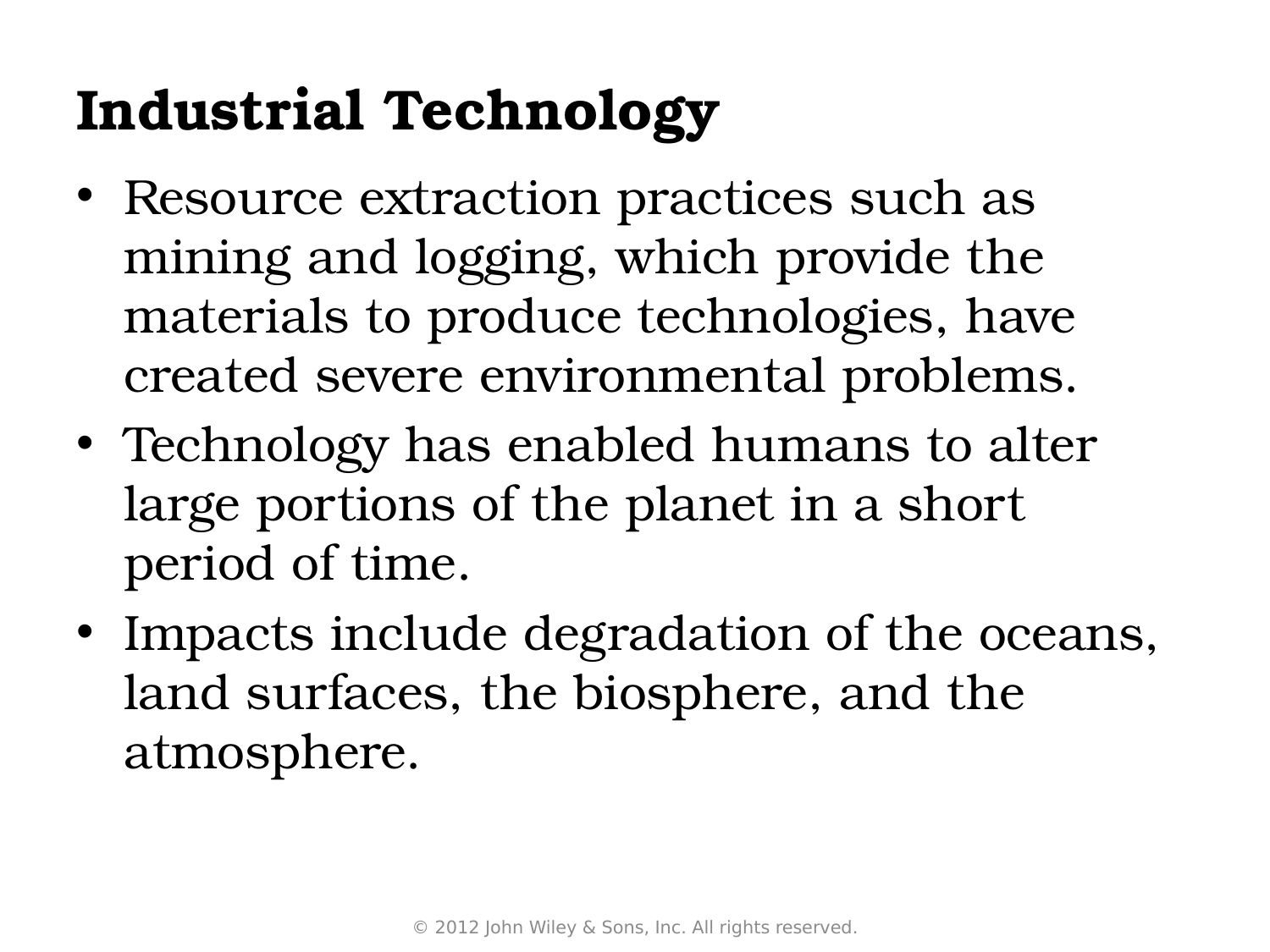

# Industrial Technology
Resource extraction practices such as mining and logging, which provide the materials to produce technologies, have created severe environmental problems.
Technology has enabled humans to alter large portions of the planet in a short period of time.
Impacts include degradation of the oceans, land surfaces, the biosphere, and the atmosphere.
© 2012 John Wiley & Sons, Inc. All rights reserved.